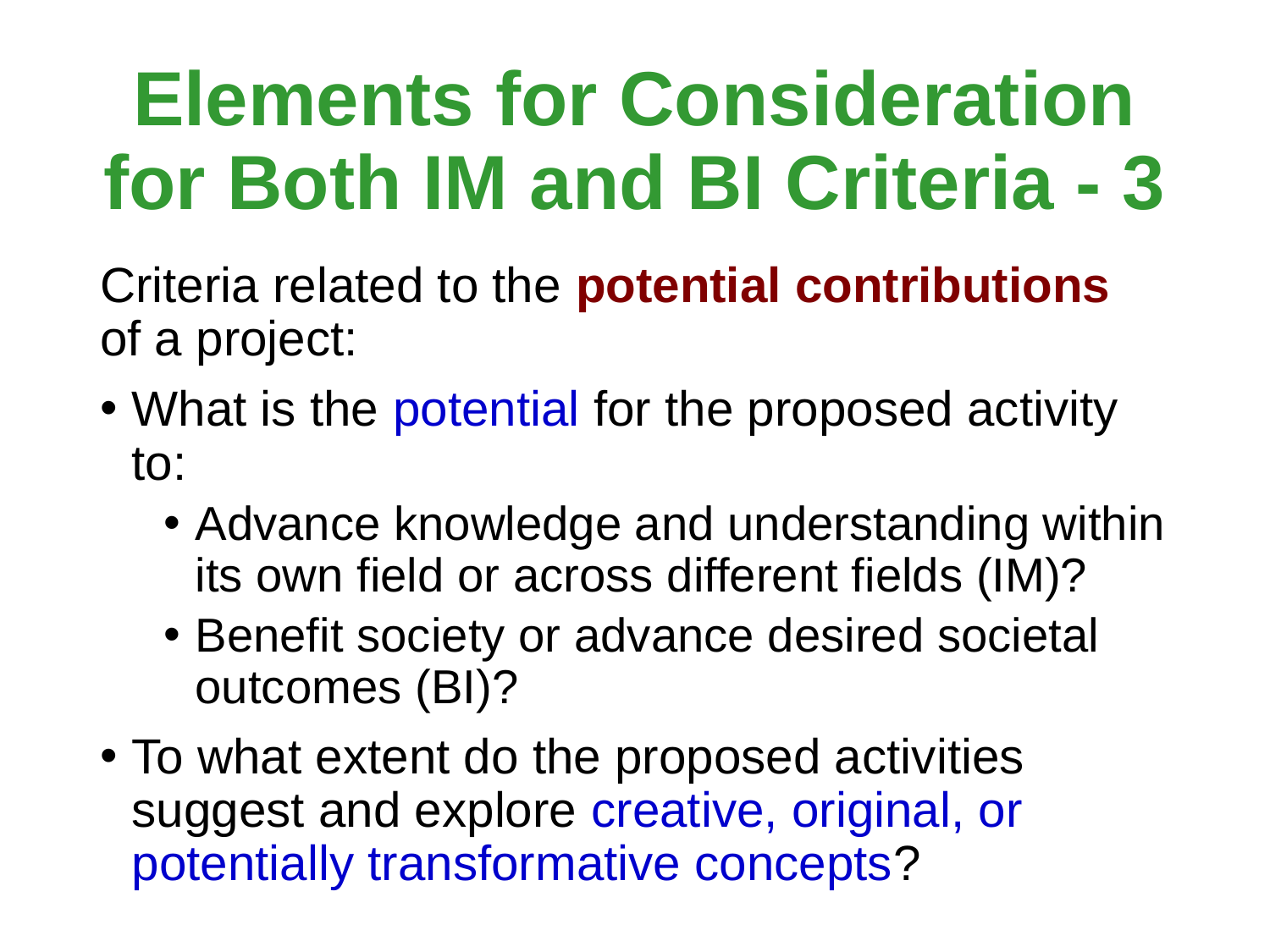

# Elements for Consideration for Both IM and BI Criteria - 3
Criteria related to the potential contributions
of a project:
What is the potential for the proposed activity to:
Advance knowledge and understanding within its own field or across different fields (IM)?
Benefit society or advance desired societal outcomes (BI)?
To what extent do the proposed activities suggest and explore creative, original, or potentially transformative concepts?